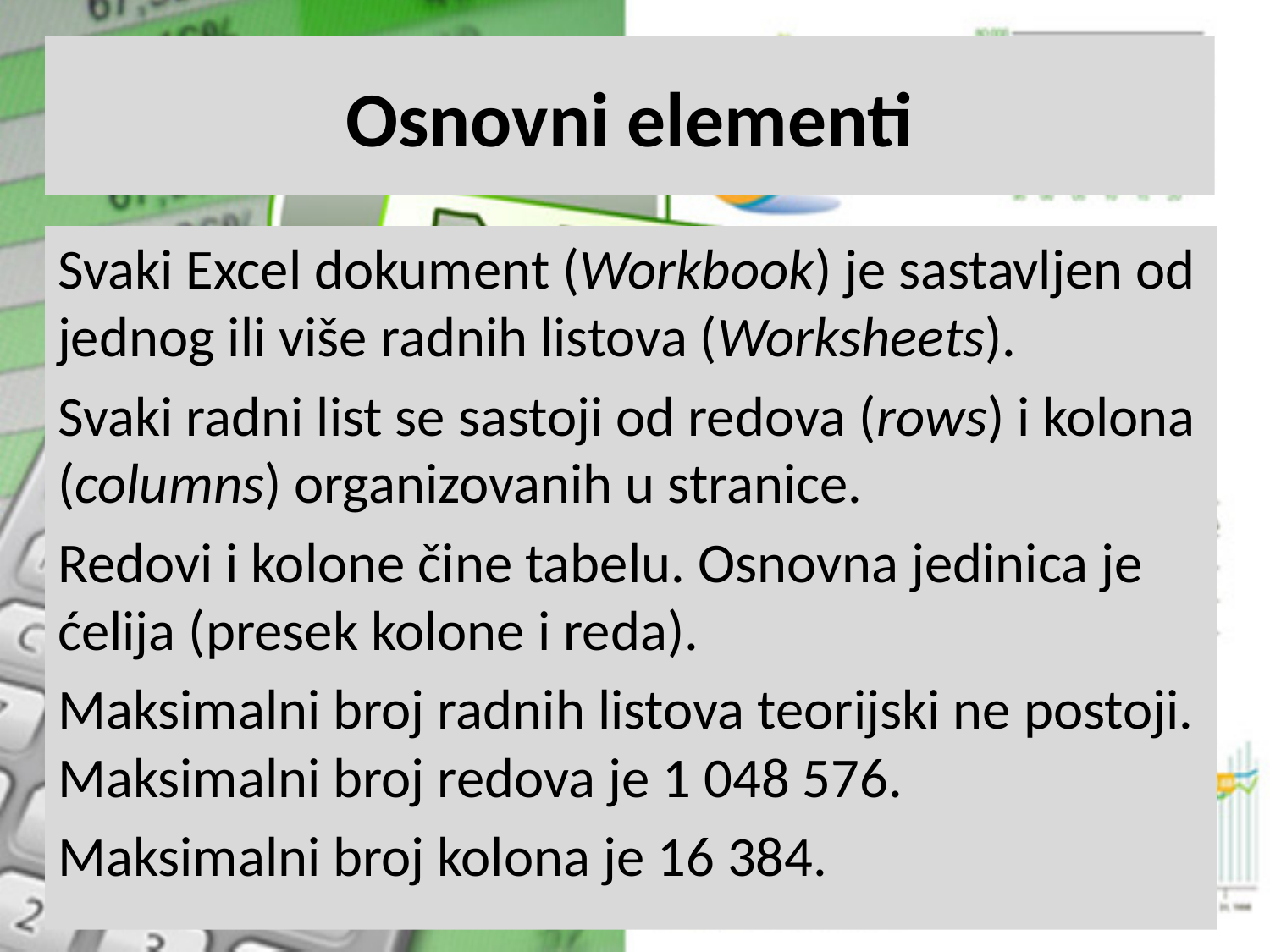

# Osnovni elementi
Svaki Excel dokument (Workbook) je sastavljen od jednog ili više radnih listova (Worksheets).
Svaki radni list se sastoji od redova (rows) i kolona (columns) organizovanih u stranice.
Redovi i kolone čine tabelu. Osnovna jedinica je ćelija (presek kolone i reda).
Maksimalni broj radnih listova teorijski ne postoji. Maksimalni broj redova je 1 048 576.
Maksimalni broj kolona je 16 384.